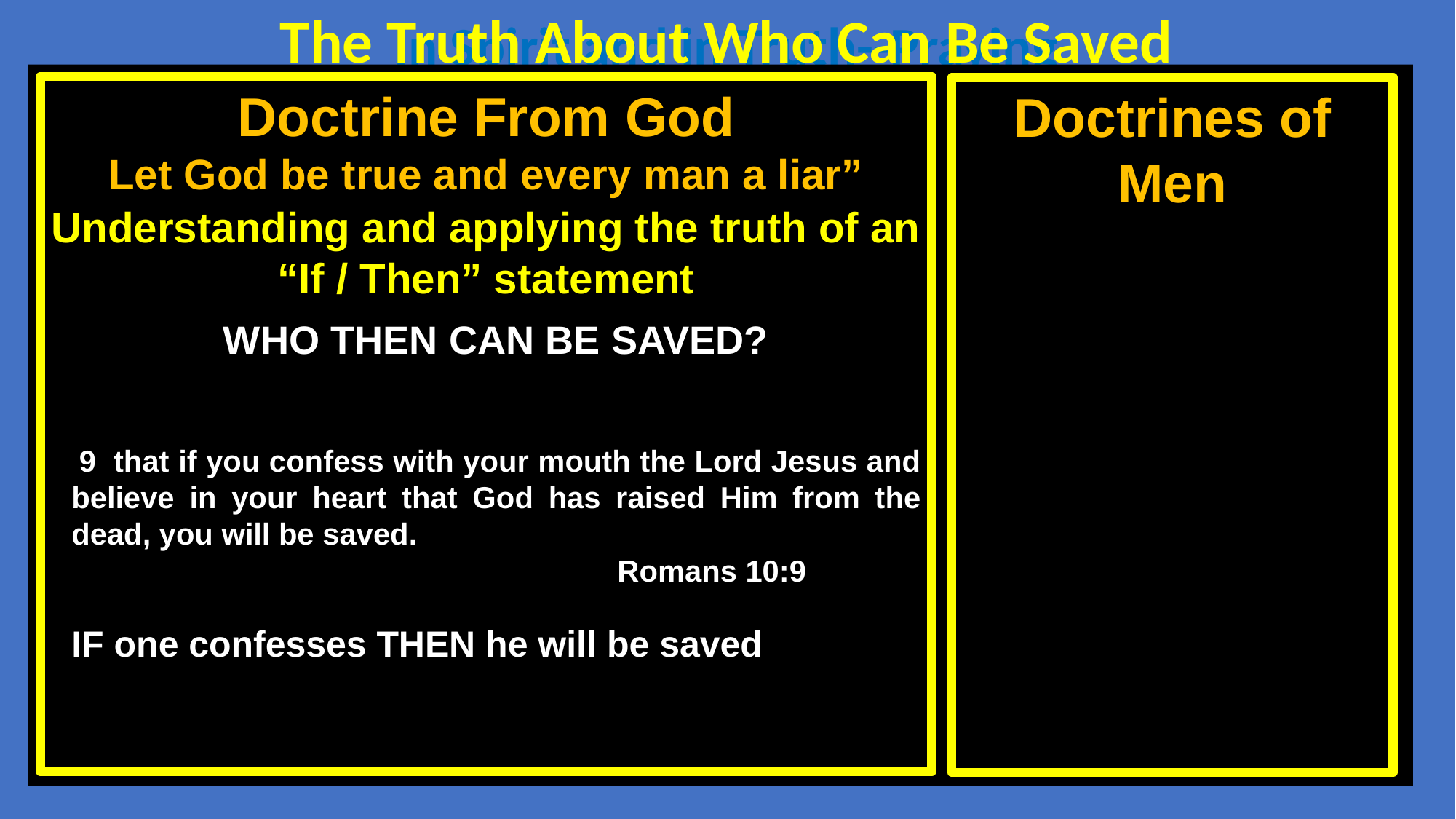

The Truth About Who Can Be Saved
In Spirit and in Truth--Praying

Doctrine From God
Let God be true and every man a liar”

Understanding and applying the truth of an “If / Then” statement

WHO THEN CAN BE SAVED?

 9  that if you confess with your mouth the Lord Jesus and believe in your heart that God has raised Him from the dead, you will be saved.
					Romans 10:9

IF one confesses THEN he will be saved

Doctrines of Men